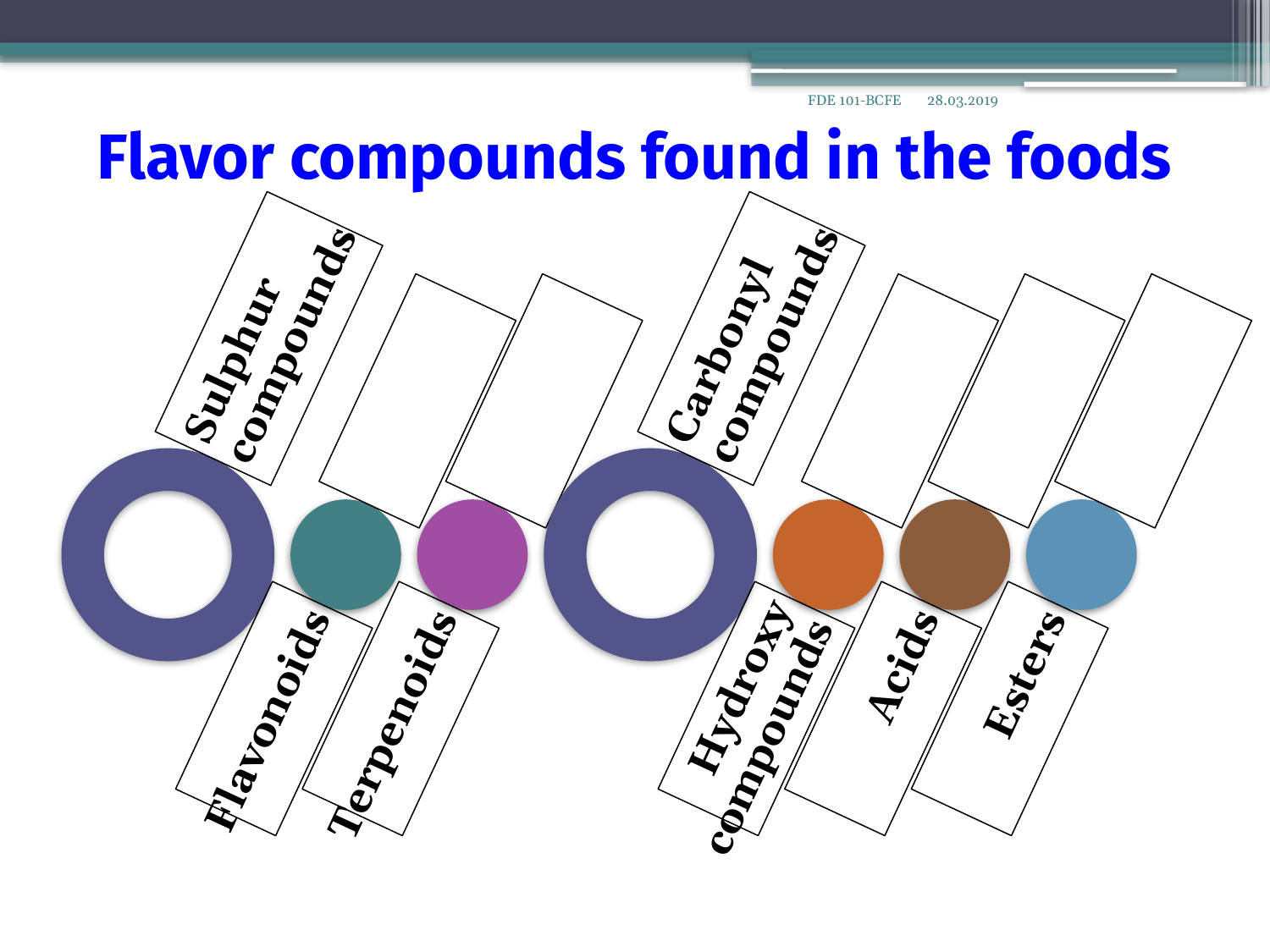

# Flavor compounds found in the foods
FDE 101-BCFE
28.03.2019

Sulphur compounds

Carbonyl compounds

Hydroxy compounds

Flavonoids

Terpenoids

Acids

Esters